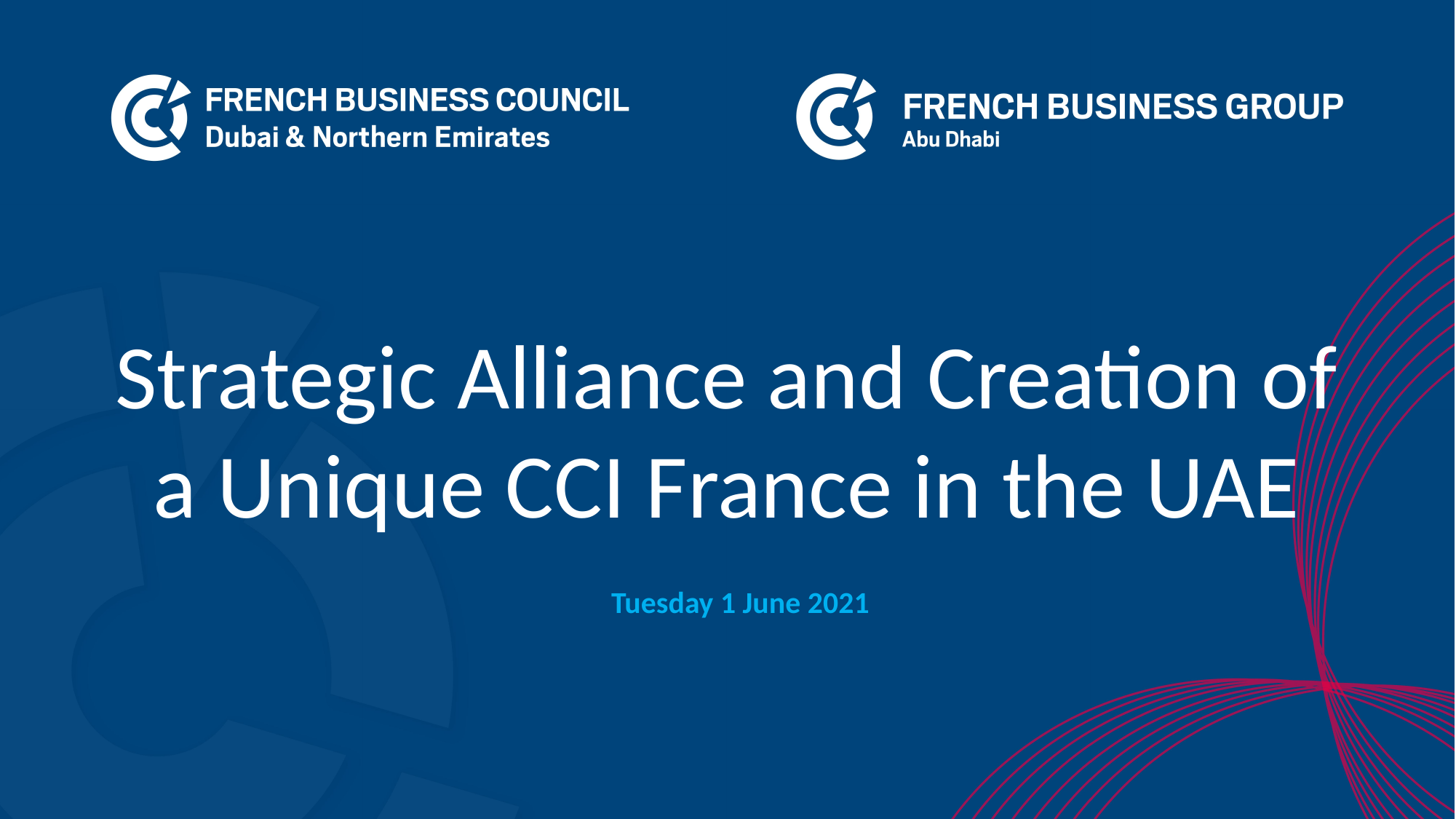

# Strategic Alliance and Creation of a Unique CCI France in the UAE
Tuesday 1 June 2021